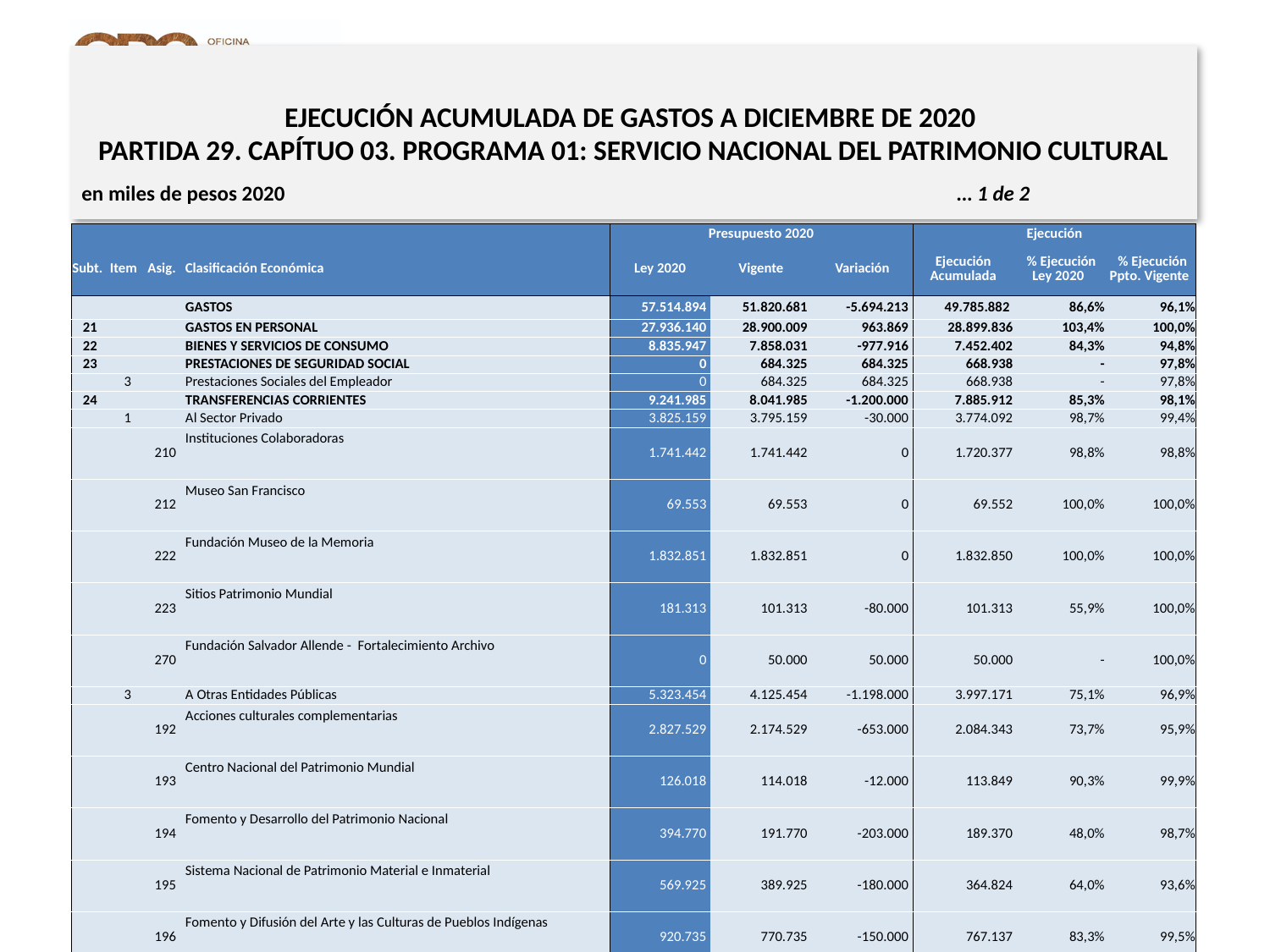

# EJECUCIÓN ACUMULADA DE GASTOS A DICIEMBRE DE 2020 PARTIDA 29. CAPÍTUO 03. PROGRAMA 01: SERVICIO NACIONAL DEL PATRIMONIO CULTURAL
en miles de pesos 2020                                                                                                                                          … 1 de 2
|  |  |  |  | Presupuesto 2020 |  |  | Ejecución |  |  |
| --- | --- | --- | --- | --- | --- | --- | --- | --- | --- |
| Subt. | Item | Asig. | Clasificación Económica | Ley 2020 | Vigente | Variación | Ejecución Acumulada | % Ejecución Ley 2020 | % Ejecución Ppto. Vigente |
|  |  |  | GASTOS | 57.514.894 | 51.820.681 | -5.694.213 | 49.785.882 | 86,6% | 96,1% |
| 21 |  |  | GASTOS EN PERSONAL | 27.936.140 | 28.900.009 | 963.869 | 28.899.836 | 103,4% | 100,0% |
| 22 |  |  | BIENES Y SERVICIOS DE CONSUMO | 8.835.947 | 7.858.031 | -977.916 | 7.452.402 | 84,3% | 94,8% |
| 23 |  |  | PRESTACIONES DE SEGURIDAD SOCIAL | 0 | 684.325 | 684.325 | 668.938 | - | 97,8% |
|  | 3 |  | Prestaciones Sociales del Empleador | 0 | 684.325 | 684.325 | 668.938 | - | 97,8% |
| 24 |  |  | TRANSFERENCIAS CORRIENTES | 9.241.985 | 8.041.985 | -1.200.000 | 7.885.912 | 85,3% | 98,1% |
|  | 1 |  | Al Sector Privado | 3.825.159 | 3.795.159 | -30.000 | 3.774.092 | 98,7% | 99,4% |
|  |  | 210 | Instituciones Colaboradoras | 1.741.442 | 1.741.442 | 0 | 1.720.377 | 98,8% | 98,8% |
|  |  | 212 | Museo San Francisco | 69.553 | 69.553 | 0 | 69.552 | 100,0% | 100,0% |
|  |  | 222 | Fundación Museo de la Memoria | 1.832.851 | 1.832.851 | 0 | 1.832.850 | 100,0% | 100,0% |
|  |  | 223 | Sitios Patrimonio Mundial | 181.313 | 101.313 | -80.000 | 101.313 | 55,9% | 100,0% |
|  |  | 270 | Fundación Salvador Allende - Fortalecimiento Archivo | 0 | 50.000 | 50.000 | 50.000 | - | 100,0% |
|  | 3 |  | A Otras Entidades Públicas | 5.323.454 | 4.125.454 | -1.198.000 | 3.997.171 | 75,1% | 96,9% |
|  |  | 192 | Acciones culturales complementarias | 2.827.529 | 2.174.529 | -653.000 | 2.084.343 | 73,7% | 95,9% |
|  |  | 193 | Centro Nacional del Patrimonio Mundial | 126.018 | 114.018 | -12.000 | 113.849 | 90,3% | 99,9% |
|  |  | 194 | Fomento y Desarrollo del Patrimonio Nacional | 394.770 | 191.770 | -203.000 | 189.370 | 48,0% | 98,7% |
|  |  | 195 | Sistema Nacional de Patrimonio Material e Inmaterial | 569.925 | 389.925 | -180.000 | 364.824 | 64,0% | 93,6% |
|  |  | 196 | Fomento y Difusión del Arte y las Culturas de Pueblos Indígenas | 920.735 | 770.735 | -150.000 | 767.137 | 83,3% | 99,5% |
|  |  | 197 | Programa de Modernización del Sector Público, Archivo Nacional | 484.477 | 484.477 | 0 | 477.648 | 98,6% | 98,6% |
|  | 7 |  | A Organismos Internacionales | 93.372 | 121.372 | 28.000 | 114.649 | 122,8% | 94,5% |
|  |  | 1 | A Organismos Internacionales | 93.372 | 121.372 | 28.000 | 114.649 | 122,8% | 94,5% |
| 25 |  |  | INTEGROS AL FISCO | 18.385 | 86.221 | 67.836 | 68.929 | 374,9% | 79,9% |
|  | 1 |  | Impuestos | 18.385 | 18.385 | 0 | 1.094 | 6,0% | 6,0% |
|  | 99 |  | Otros Integros al Fisco | 0 | 67.836 | 67.836 | 67.835 | - | 100,0% |
| 29 |  |  | ADQUISICIÓN DE ACTIVOS NO FINANCIEROS | 2.684.874 | 1.351.412 | -1.333.462 | 1.254.716 | 46,7% | 92,8% |
|  | 3 |  | Vehículos | 48.506 | 33.955 | -14.551 | 32.570 | 67,1% | 95,9% |
|  | 4 |  | Mobiliario y Otros | 2.361.516 | 1.125.061 | -1.236.455 | 1.037.650 | 43,9% | 92,2% |
|  | 5 |  | Máquinas y Equipos | 71.820 | 50.274 | -21.546 | 44.669 | 62,2% | 88,9% |
|  | 6 |  | Equipos Informáticos | 110.692 | 77.484 | -33.208 | 75.689 | 68,4% | 97,7% |
|  | 7 |  | Programas Informáticos | 92.340 | 64.638 | -27.702 | 64.138 | 69,5% | 99,2% |
11